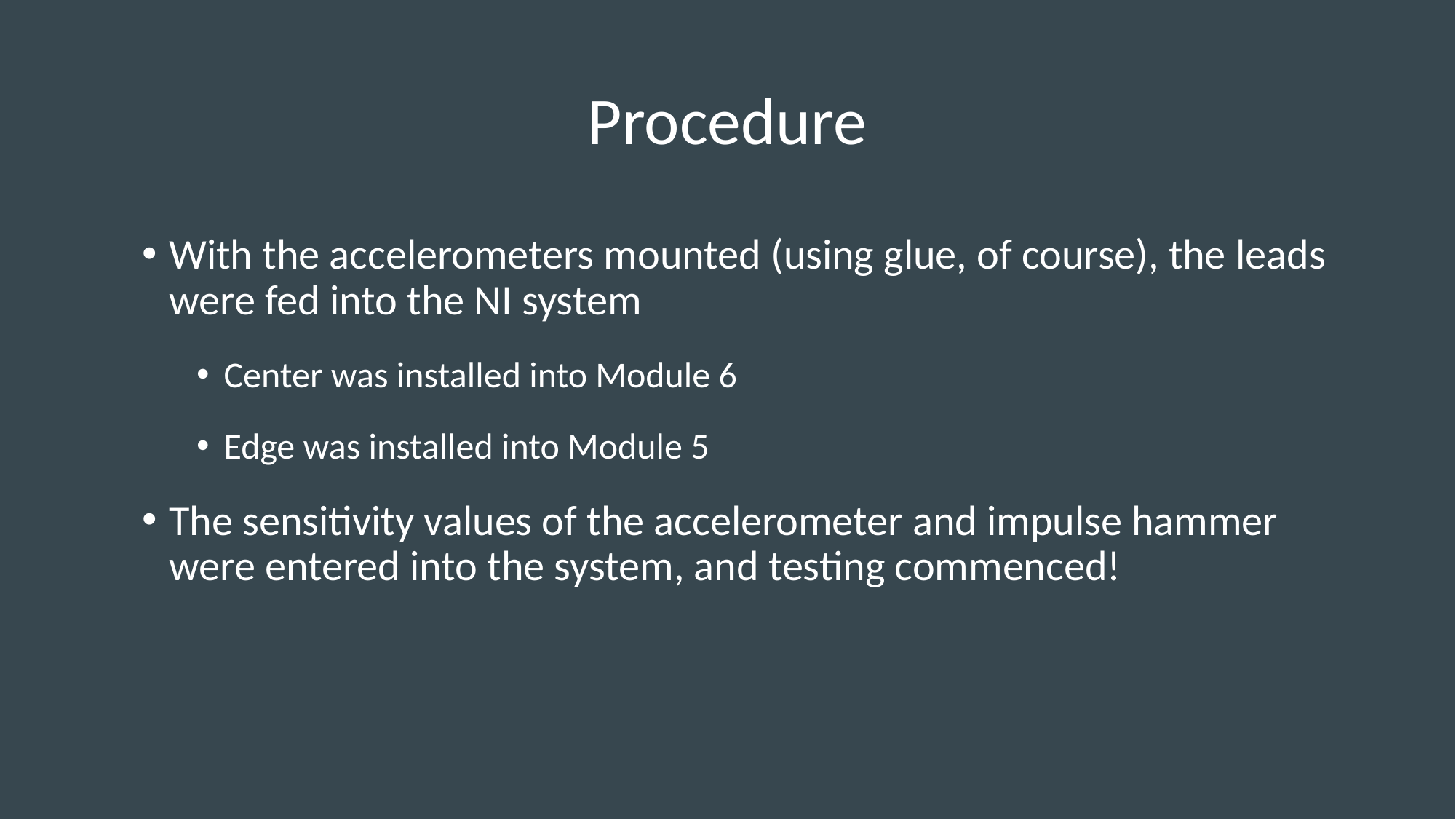

# Procedure
With the accelerometers mounted (using glue, of course), the leads were fed into the NI system
Center was installed into Module 6
Edge was installed into Module 5
The sensitivity values of the accelerometer and impulse hammer were entered into the system, and testing commenced!